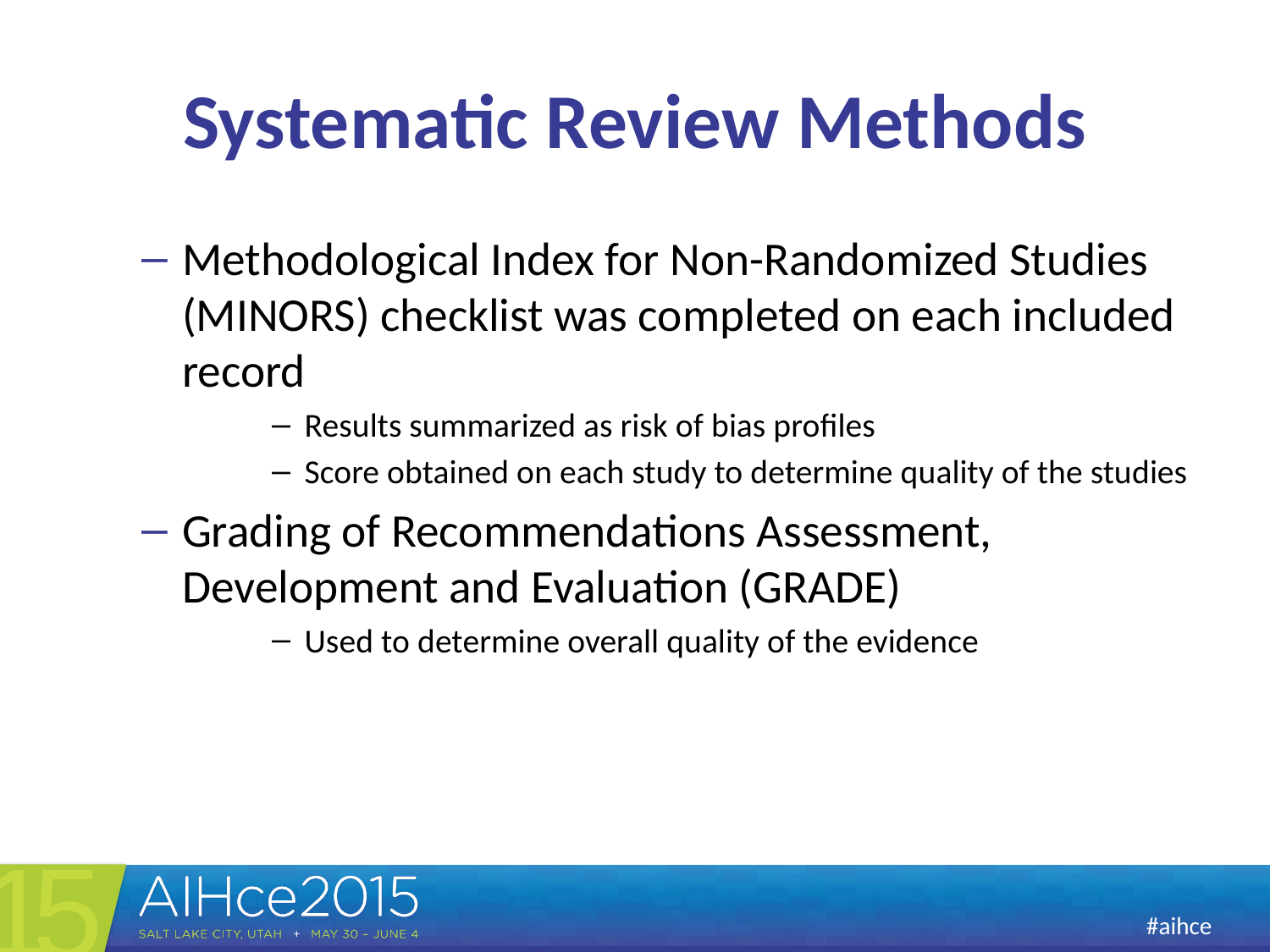

# Systematic Review Methods
Methodological Index for Non-Randomized Studies (MINORS) checklist was completed on each included record
Results summarized as risk of bias profiles
Score obtained on each study to determine quality of the studies
Grading of Recommendations Assessment, Development and Evaluation (GRADE)
Used to determine overall quality of the evidence